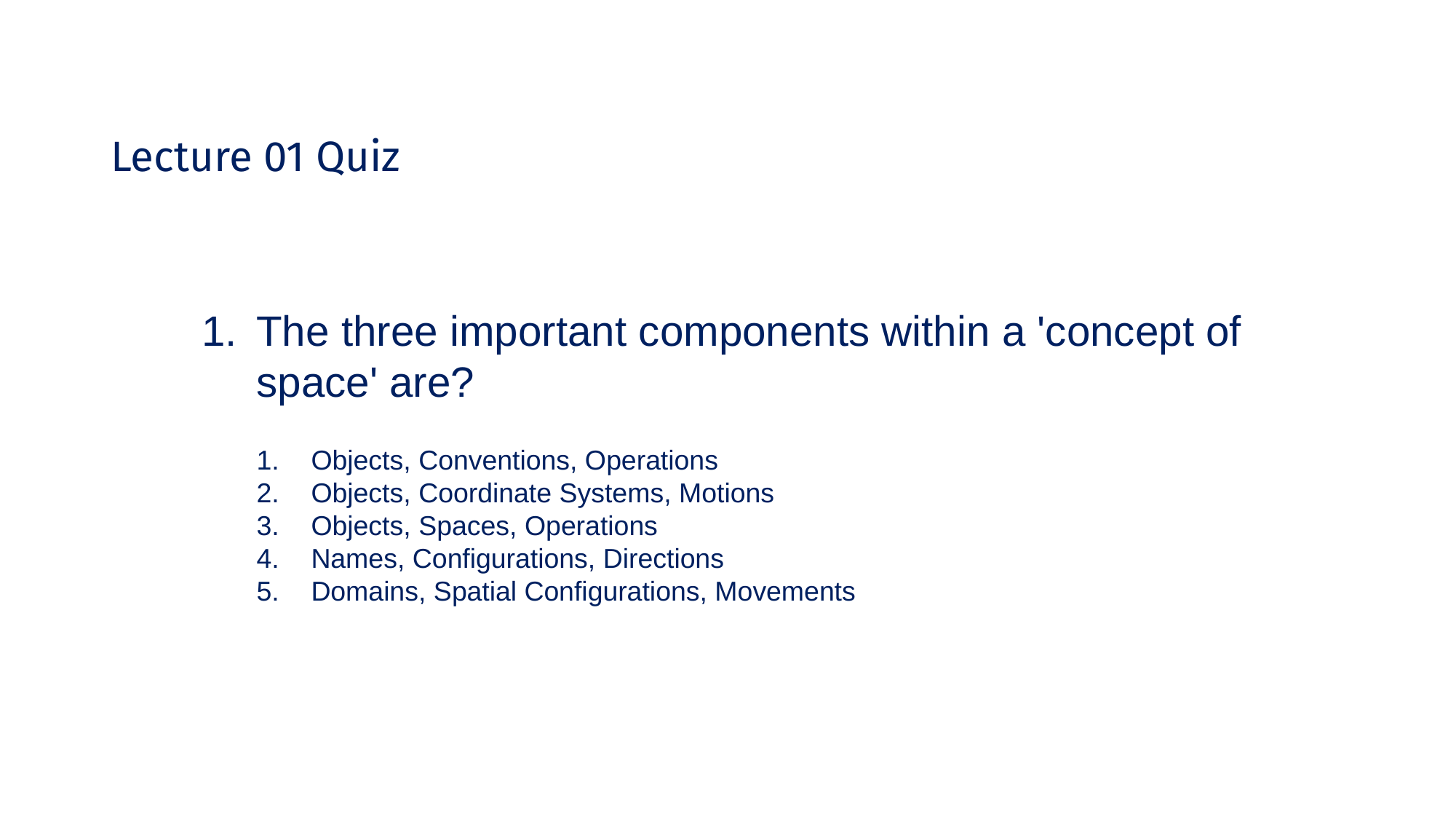

# Lecture 01 Quiz
The three important components within a 'concept of space' are?

Objects, Conventions, Operations
Objects, Coordinate Systems, Motions
Objects, Spaces, Operations
Names, Configurations, Directions
Domains, Spatial Configurations, Movements